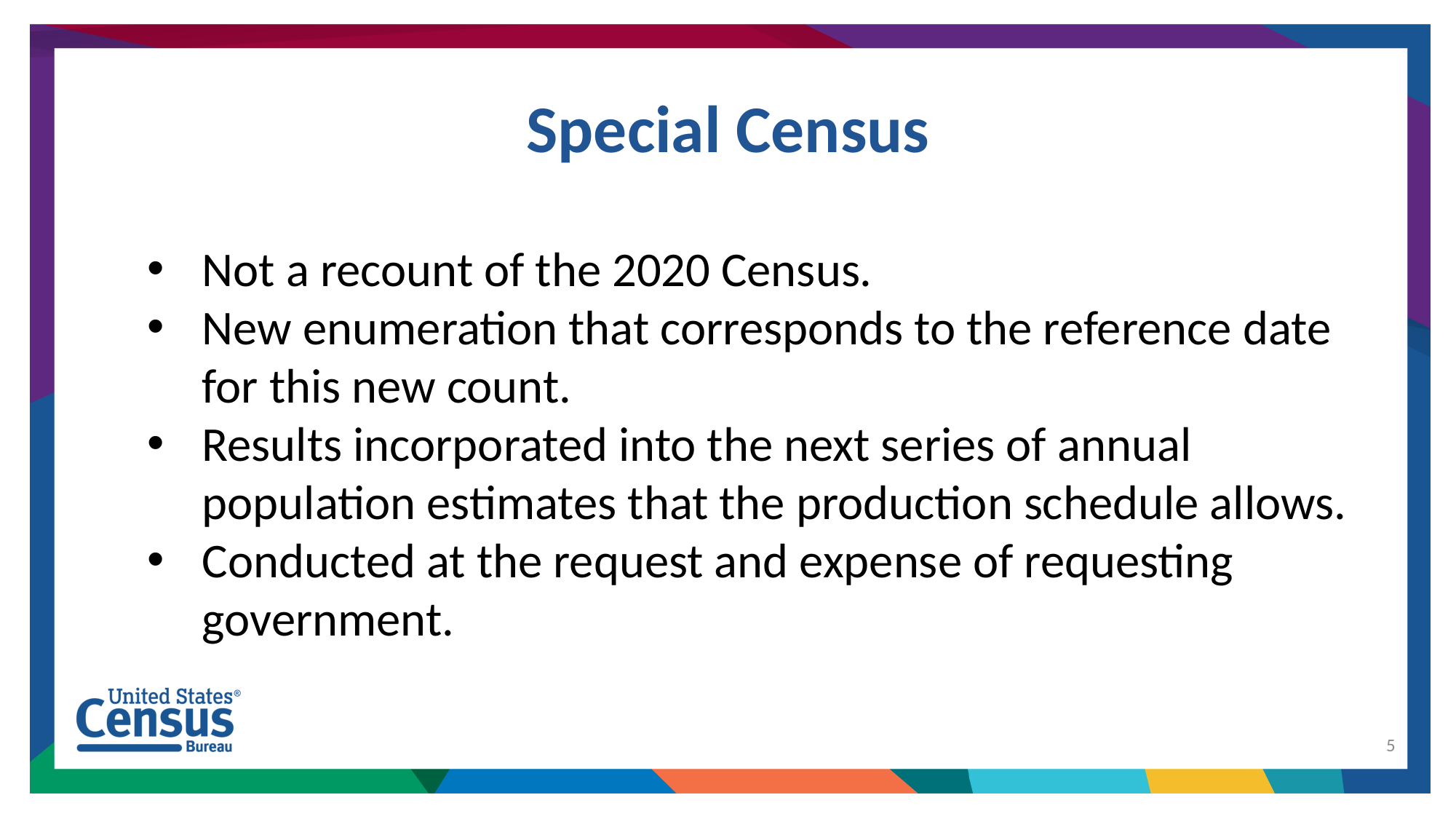

# Special Census
Not a recount of the 2020 Census.
New enumeration that corresponds to the reference date for this new count.
Results incorporated into the next series of annual population estimates that the production schedule allows.
Conducted at the request and expense of requesting government.

5